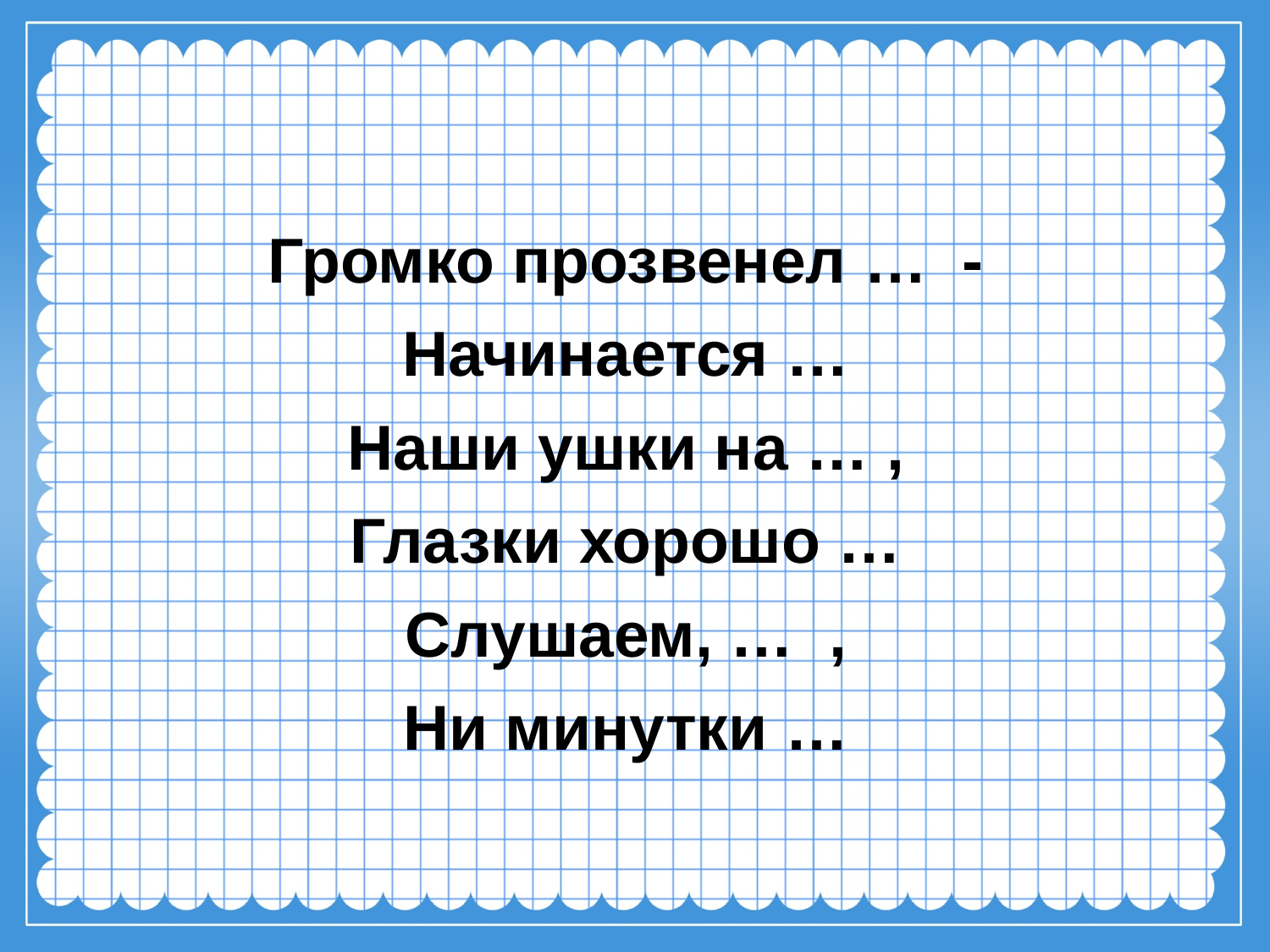

#
Громко прозвенел …  -
Начинается …
Наши ушки на … ,
Глазки хорошо …
Слушаем, …  ,
Ни минутки …